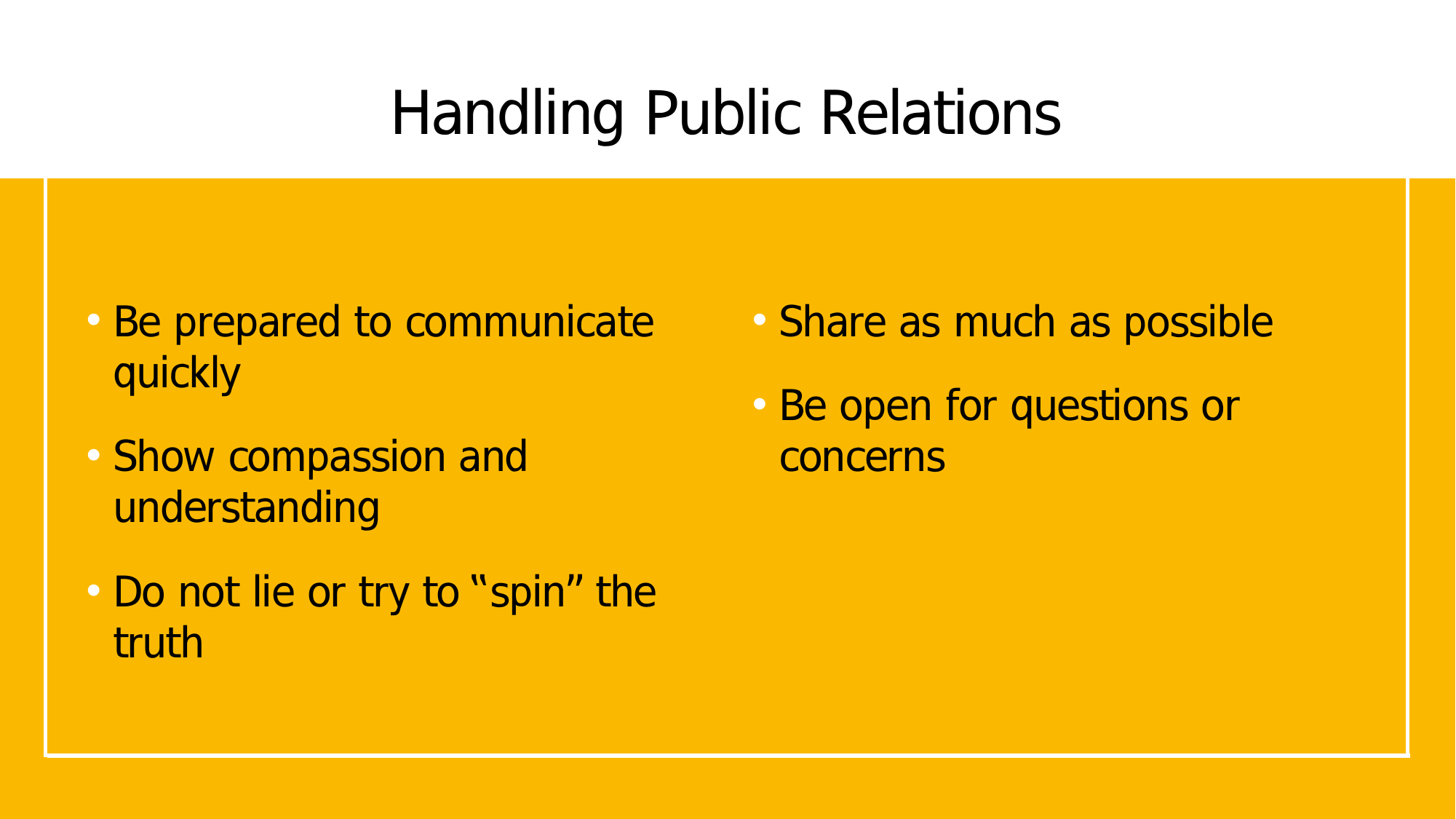

# Handling Public Relations
Share as much as possible
Be open for questions or concerns

Be prepared to communicate quickly
Show compassion and understanding
Do not lie or try to “spin” the truth